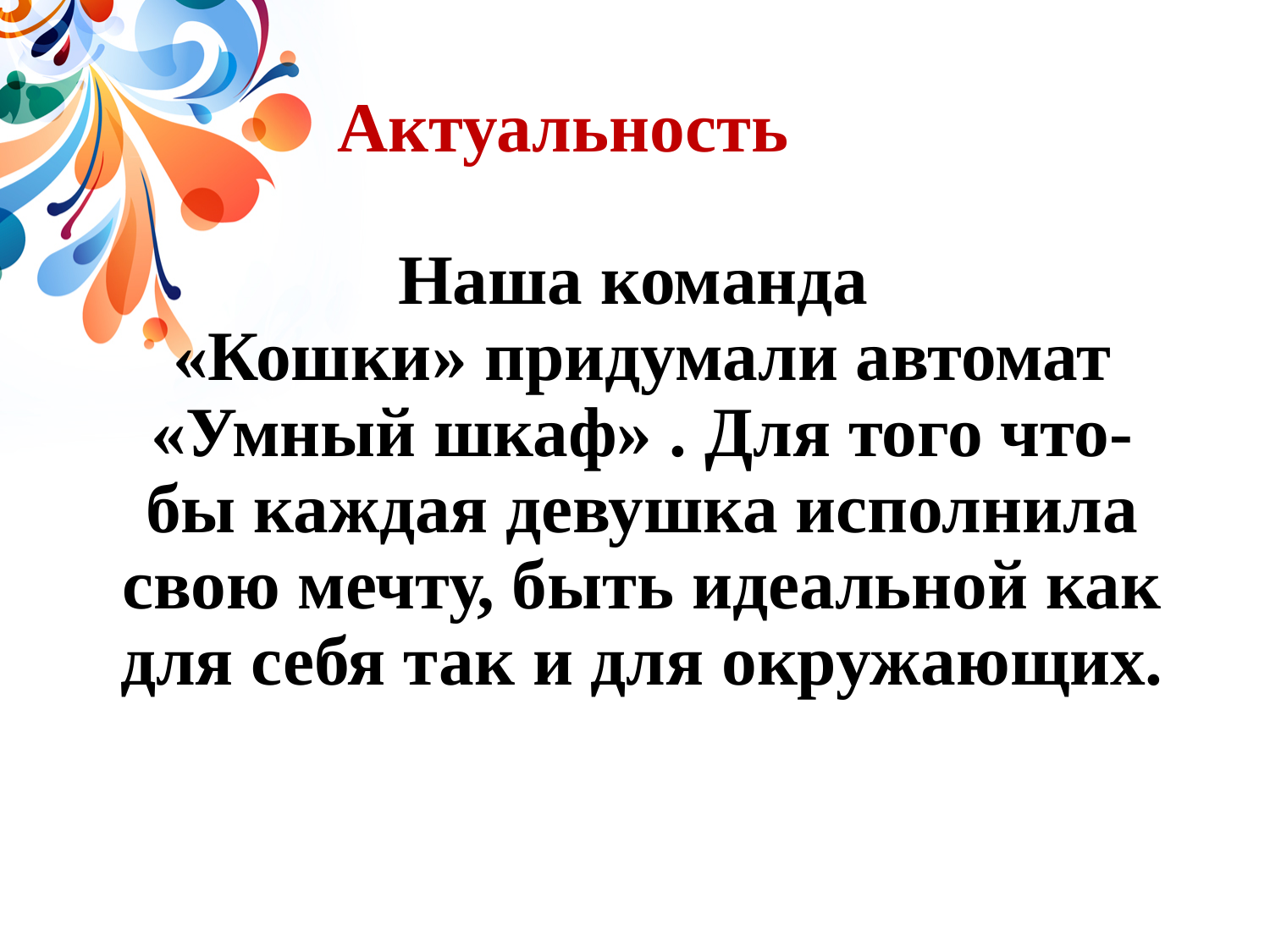

# Актуальность Наша команда «Кошки» придумали автомат «Умный шкаф» . Для того что-бы каждая девушка исполнила свою мечту, быть идеальной как для себя так и для окружающих.